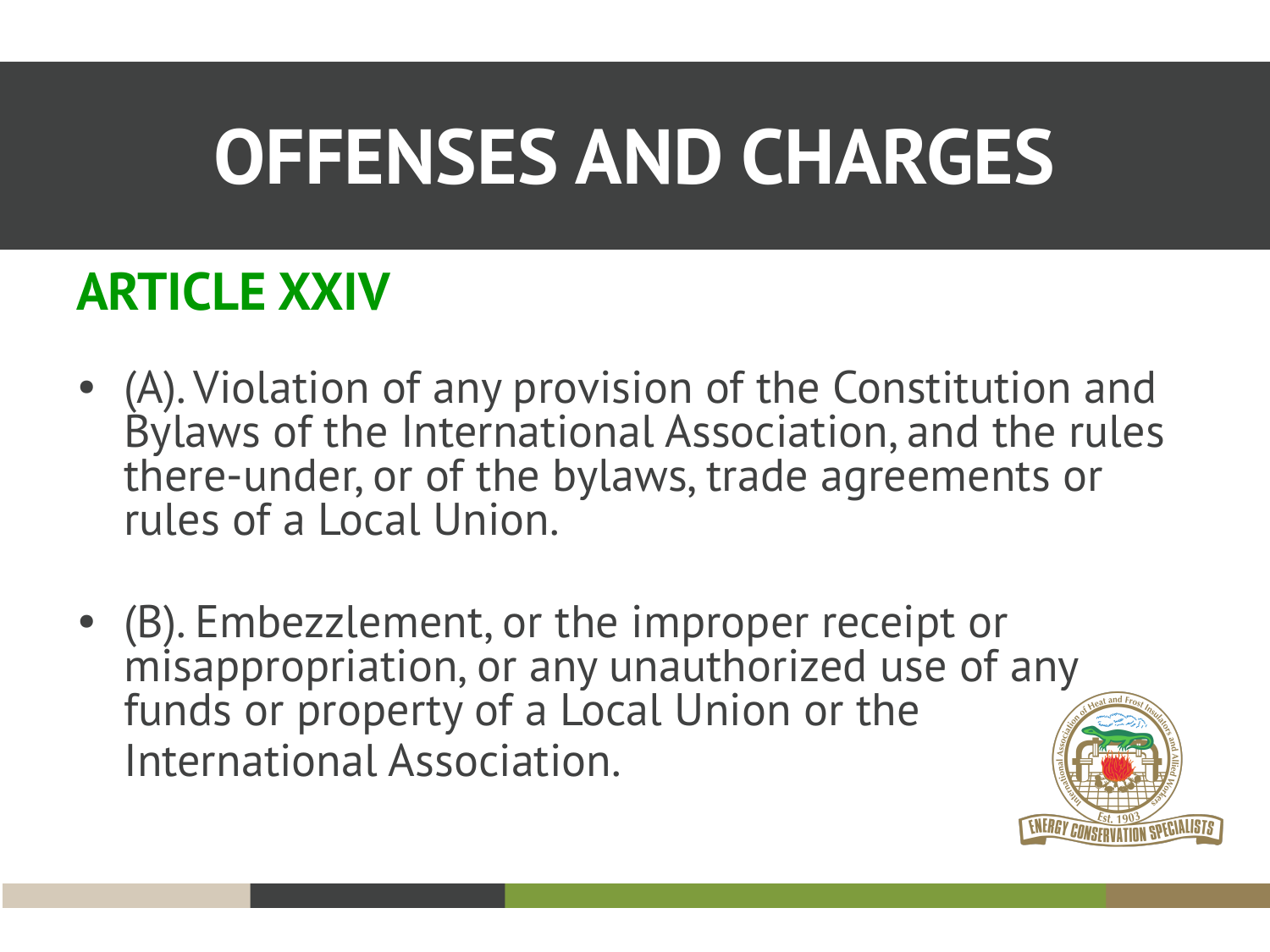

OFFENSES AND CHARGES
ARTICLE XXIV

(A). Violation of any provision of the Constitution and Bylaws of the International Association, and the rules there-under, or of the bylaws, trade agreements or rules of a Local Union.

(B). Embezzlement, or the improper receipt or misappropriation, or any unauthorized use of any funds or property of a Local Union or the
International Association.